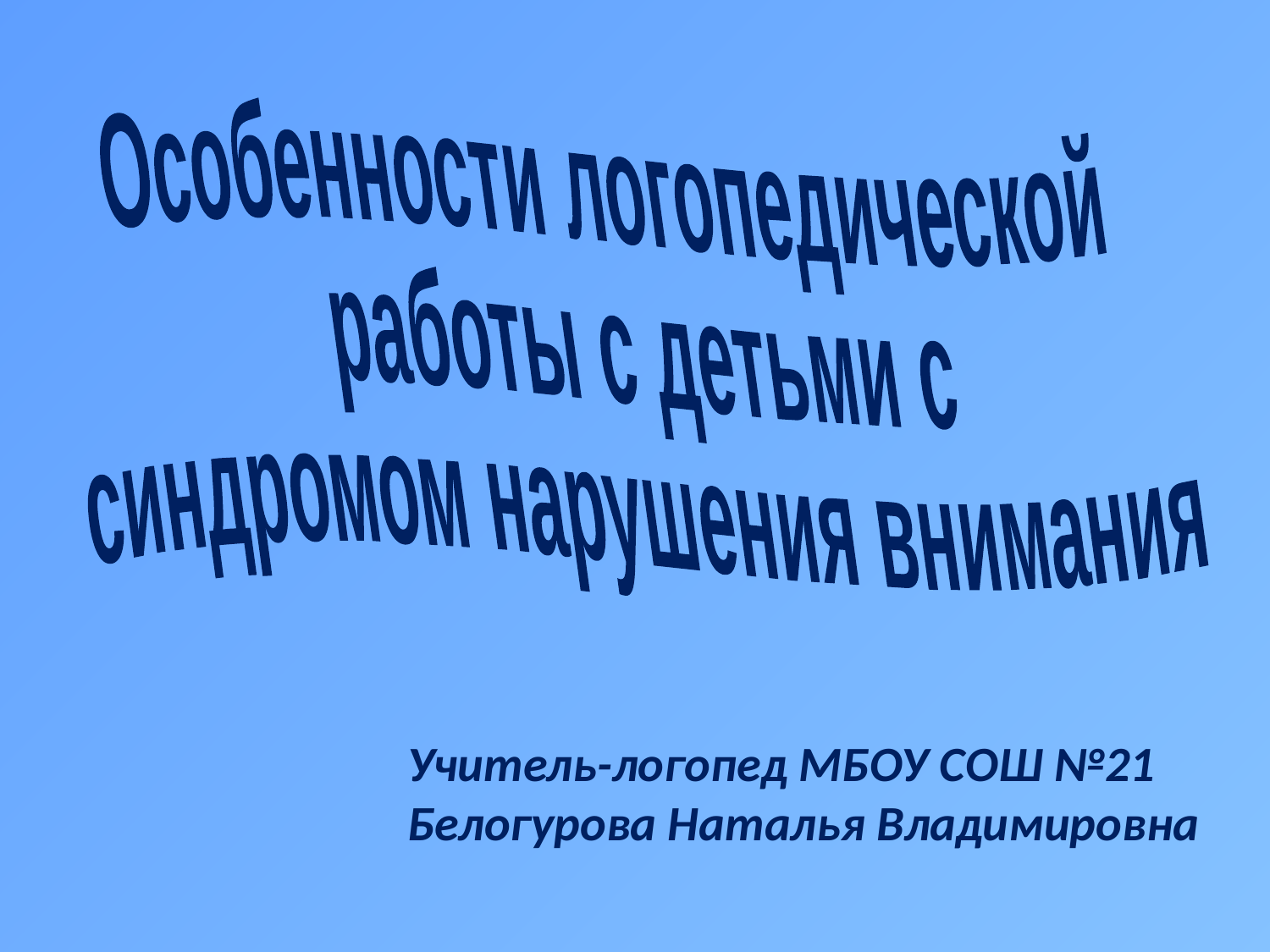

Особенности логопедической
 работы с детьми с
синдромом нарушения внимания

Учитель-логопед МБОУ СОШ №21
Белогурова Наталья Владимировна